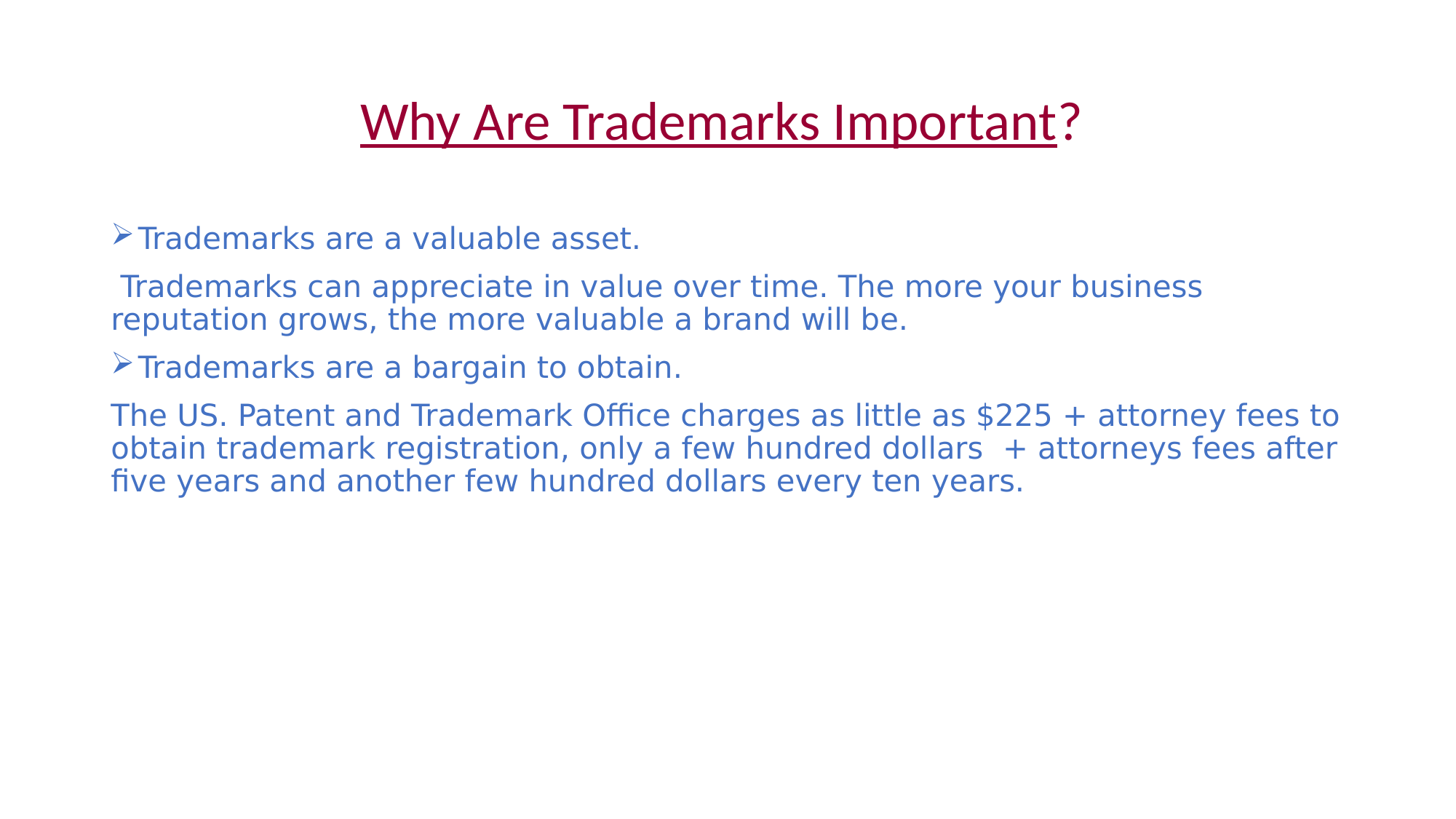

# Why Are Trademarks Important?
Trademarks are a valuable asset.
 Trademarks can appreciate in value over time. The more your business reputation grows, the more valuable a brand will be.
Trademarks are a bargain to obtain.
The US. Patent and Trademark Office charges as little as $225 + attorney fees to obtain trademark registration, only a few hundred dollars  + attorneys fees after five years and another few hundred dollars every ten years.